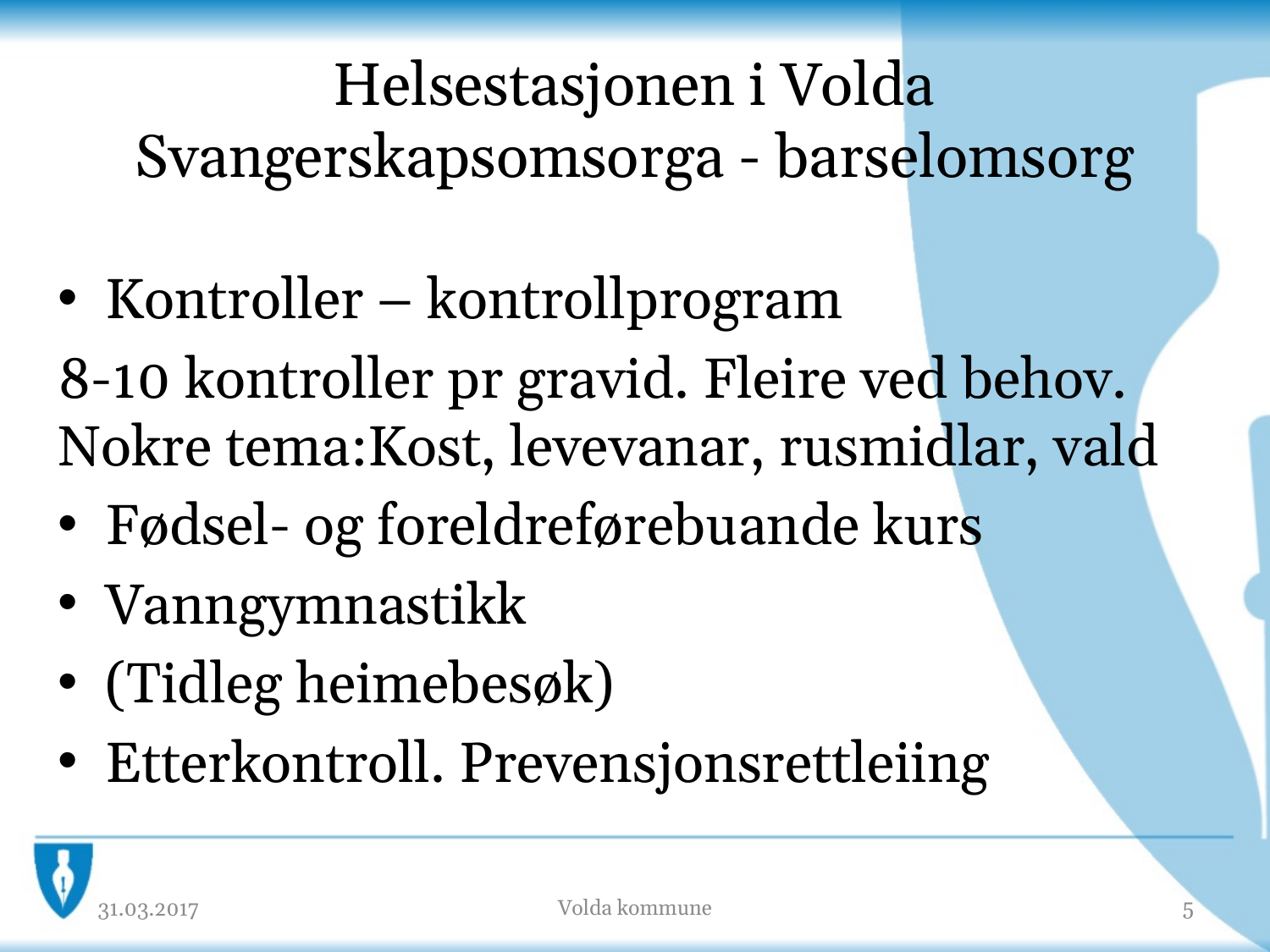

# Helsestasjonen i Volda Svangerskapsomsorga - barselomsorg
Kontroller – kontrollprogram
8-10 kontroller pr gravid. Fleire ved behov. Nokre tema:Kost, levevanar, rusmidlar, vald
Fødsel- og foreldreførebuande kurs
Vanngymnastikk
(Tidleg heimebesøk)
Etterkontroll. Prevensjonsrettleiing

31.03.2017
Volda kommune
5